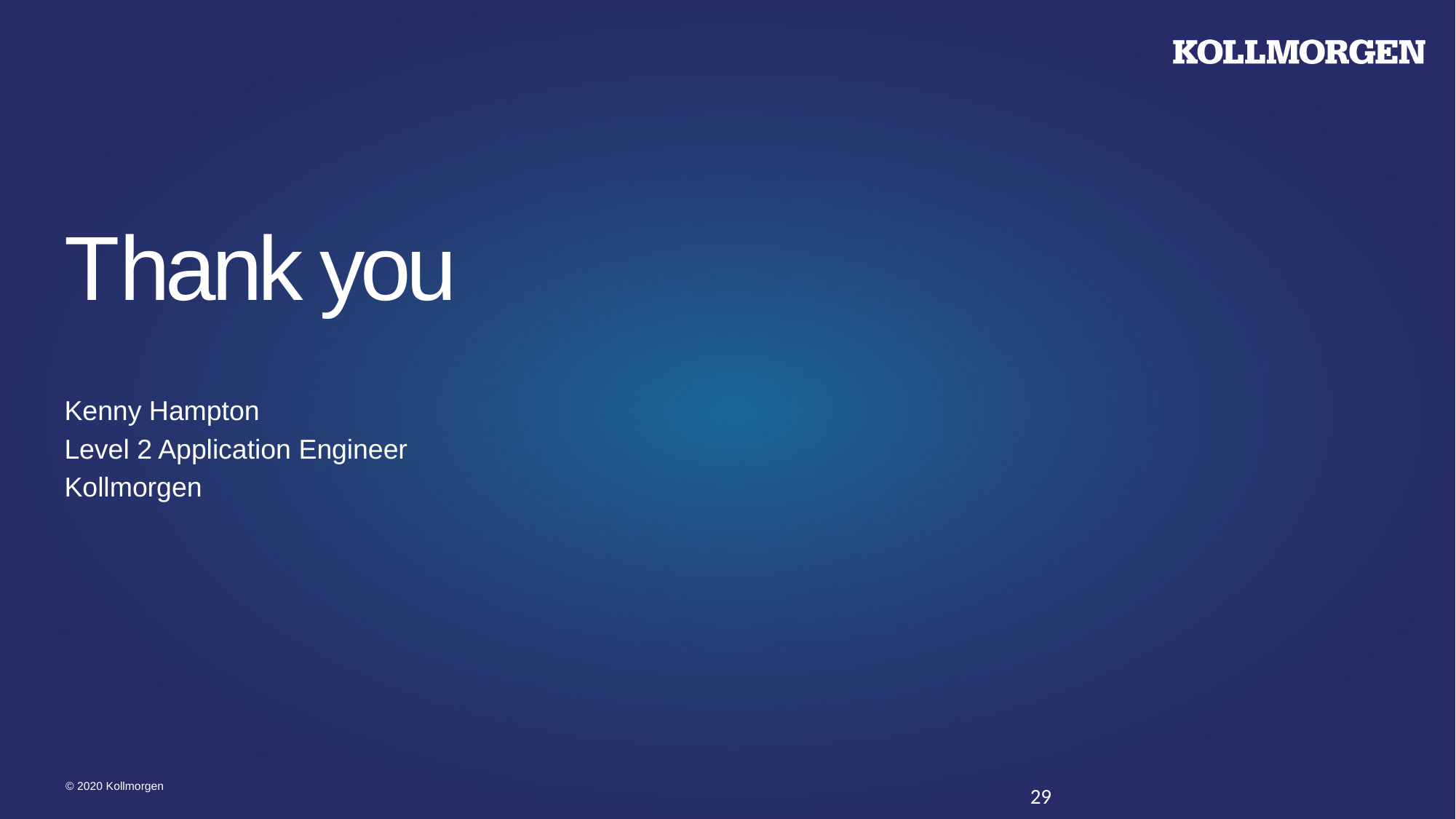

Kenny Hampton
Level 2 Application Engineer
Kollmorgen

29